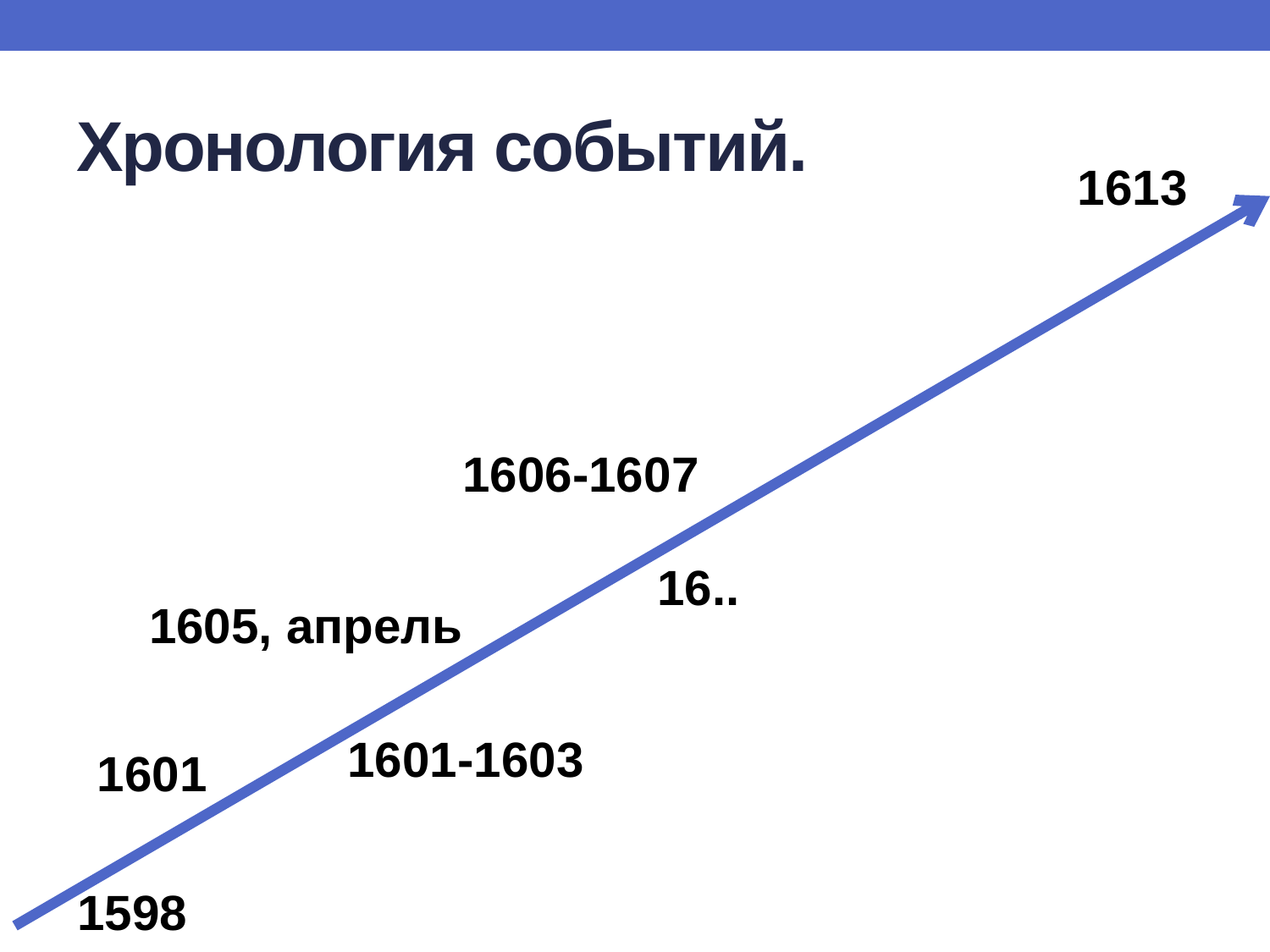

# Хронология событий.
1613
1606-1607
16..
1605, апрель
1601-1603
1601
1598